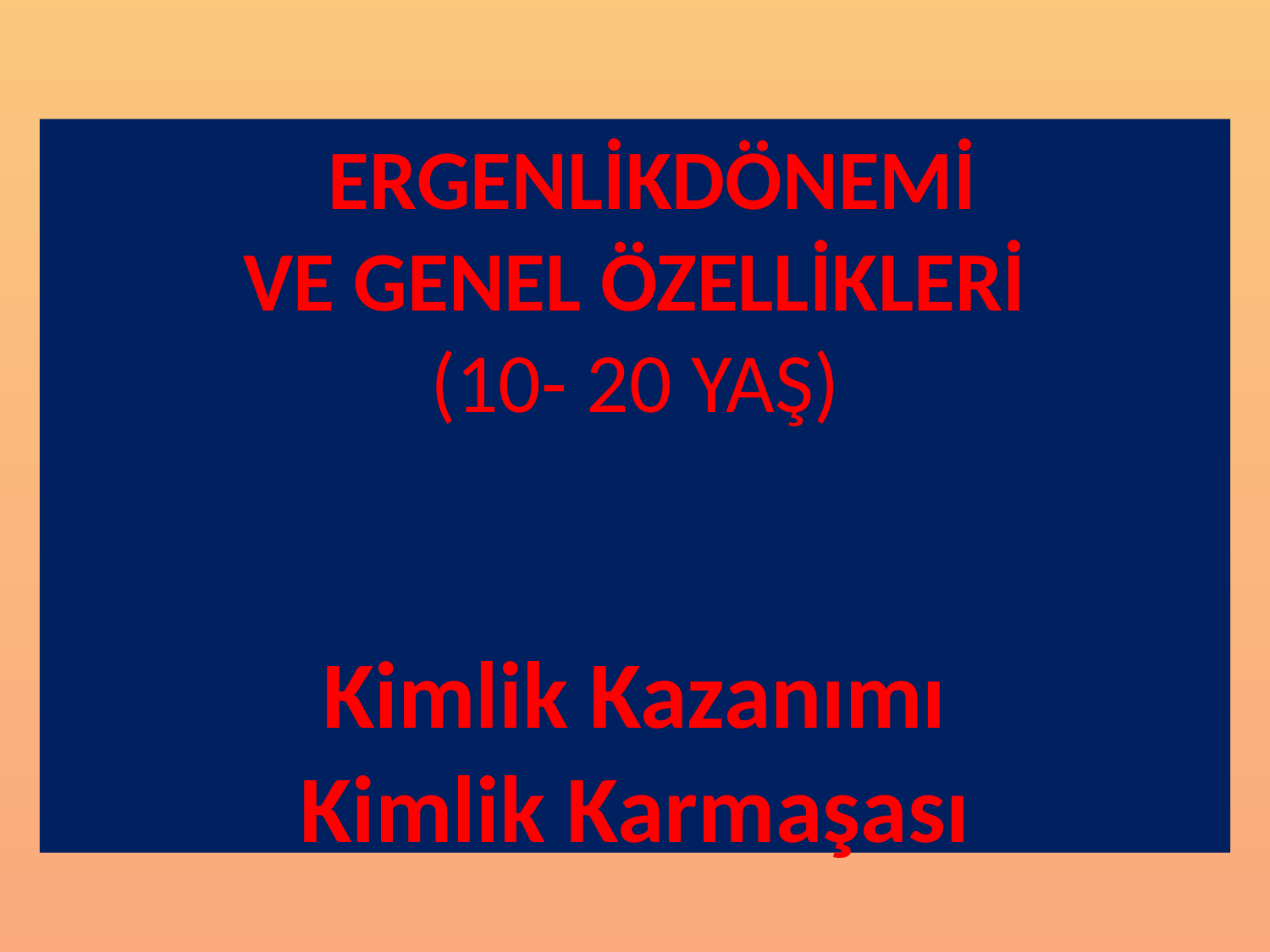

ERGENLİKDÖNEMİ
 VE GENEL ÖZELLİKLERİ
(10- 20 YAŞ)

Kimlik Kazanımı
Kimlik Karmaşası